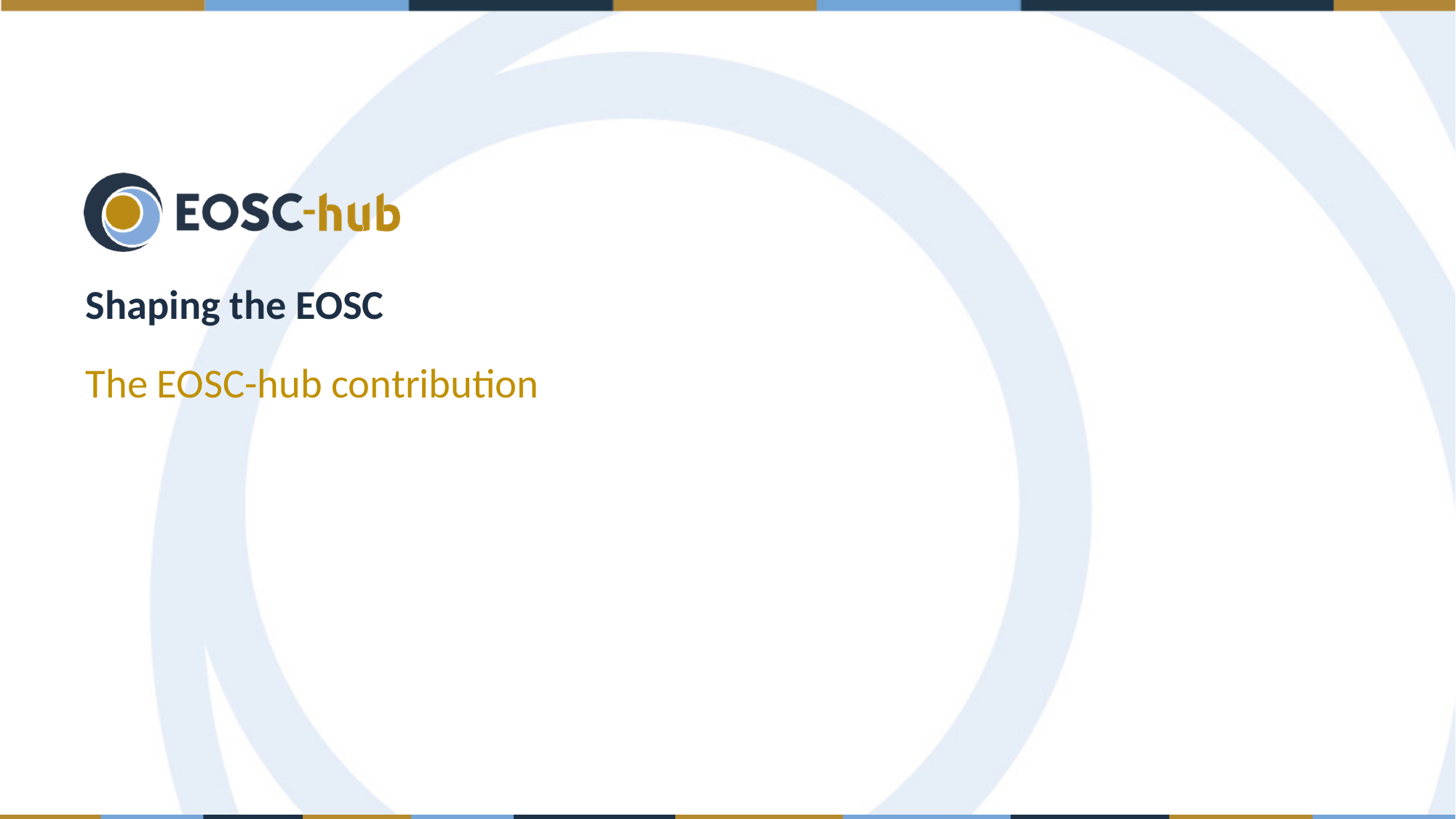

# Shaping the EOSC
The EOSC-hub contribution